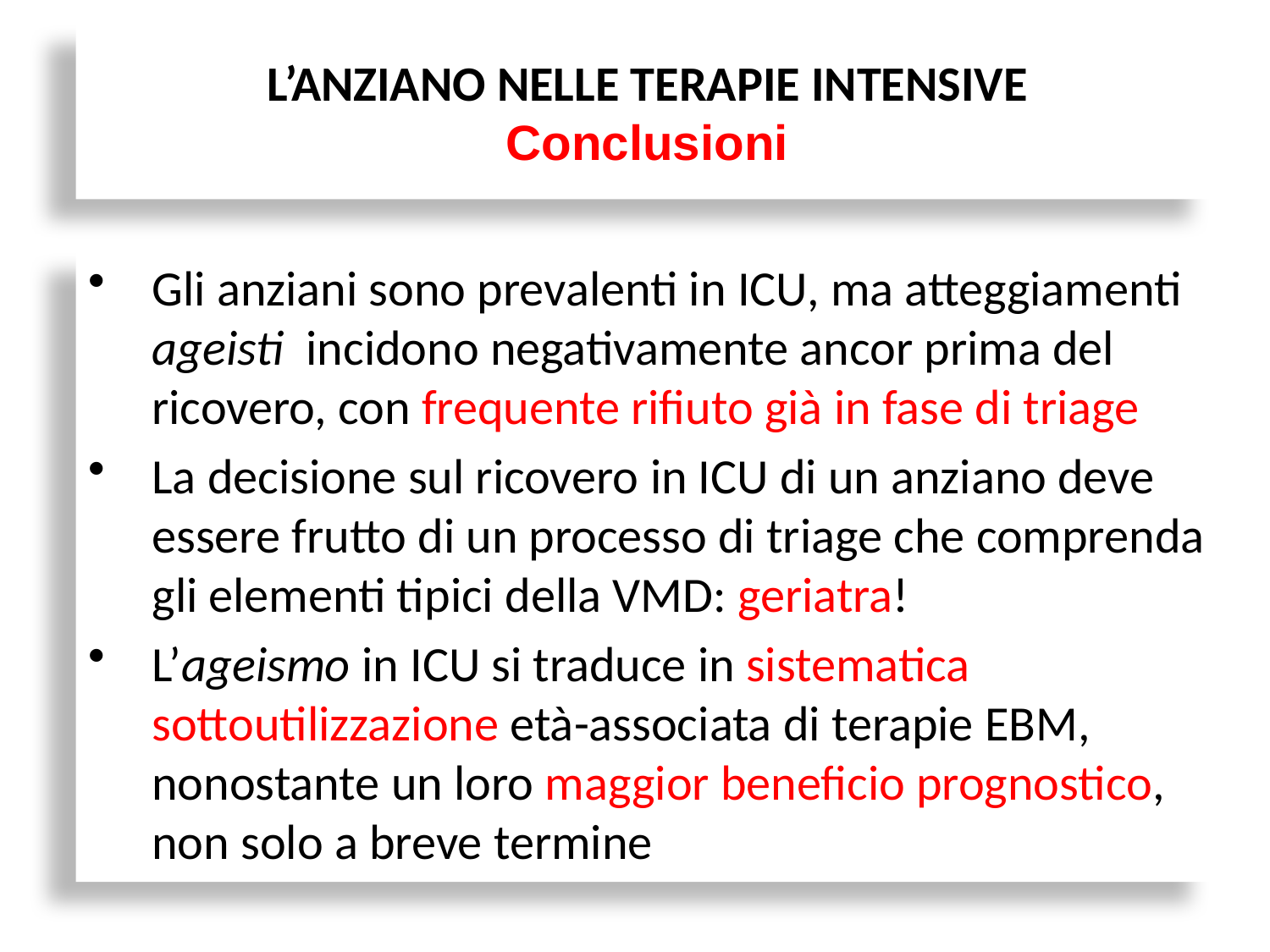

# L’ANZIANO NELLE TERAPIE INTENSIVE Conclusioni
Gli anziani sono prevalenti in ICU, ma atteggiamenti ageisti  incidono negativamente ancor prima del ricovero, con frequente rifiuto già in fase di triage
La decisione sul ricovero in ICU di un anziano deve essere frutto di un processo di triage che comprenda gli elementi tipici della VMD: geriatra!
L’ageismo in ICU si traduce in sistematica sottoutilizzazione età-associata di terapie EBM, nonostante un loro maggior beneficio prognostico, non solo a breve termine